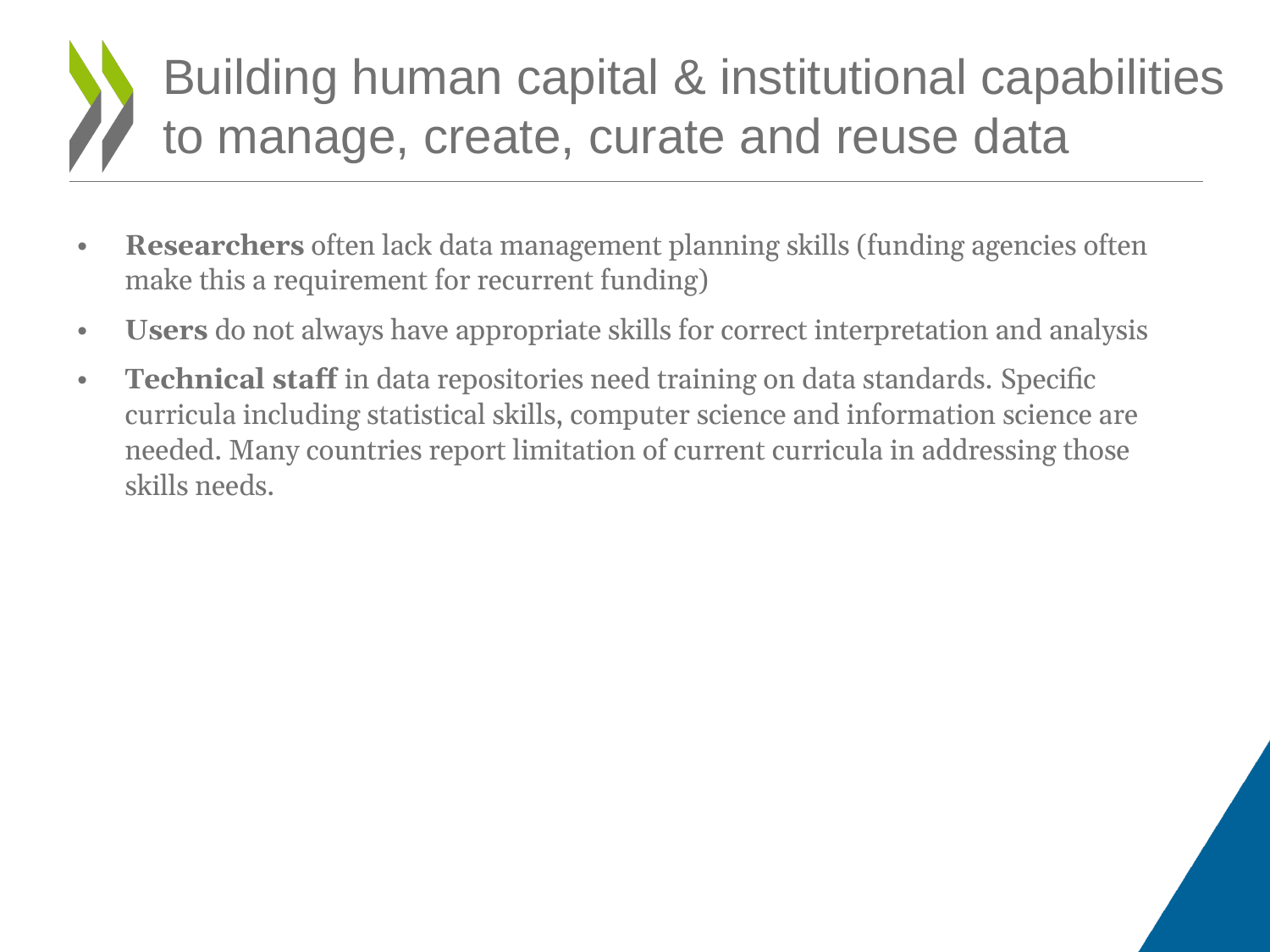

# Building human capital & institutional capabilities to manage, create, curate and reuse data
Researchers often lack data management planning skills (funding agencies often make this a requirement for recurrent funding)
Users do not always have appropriate skills for correct interpretation and analysis
Technical staff in data repositories need training on data standards. Specific curricula including statistical skills, computer science and information science are needed. Many countries report limitation of current curricula in addressing those skills needs.